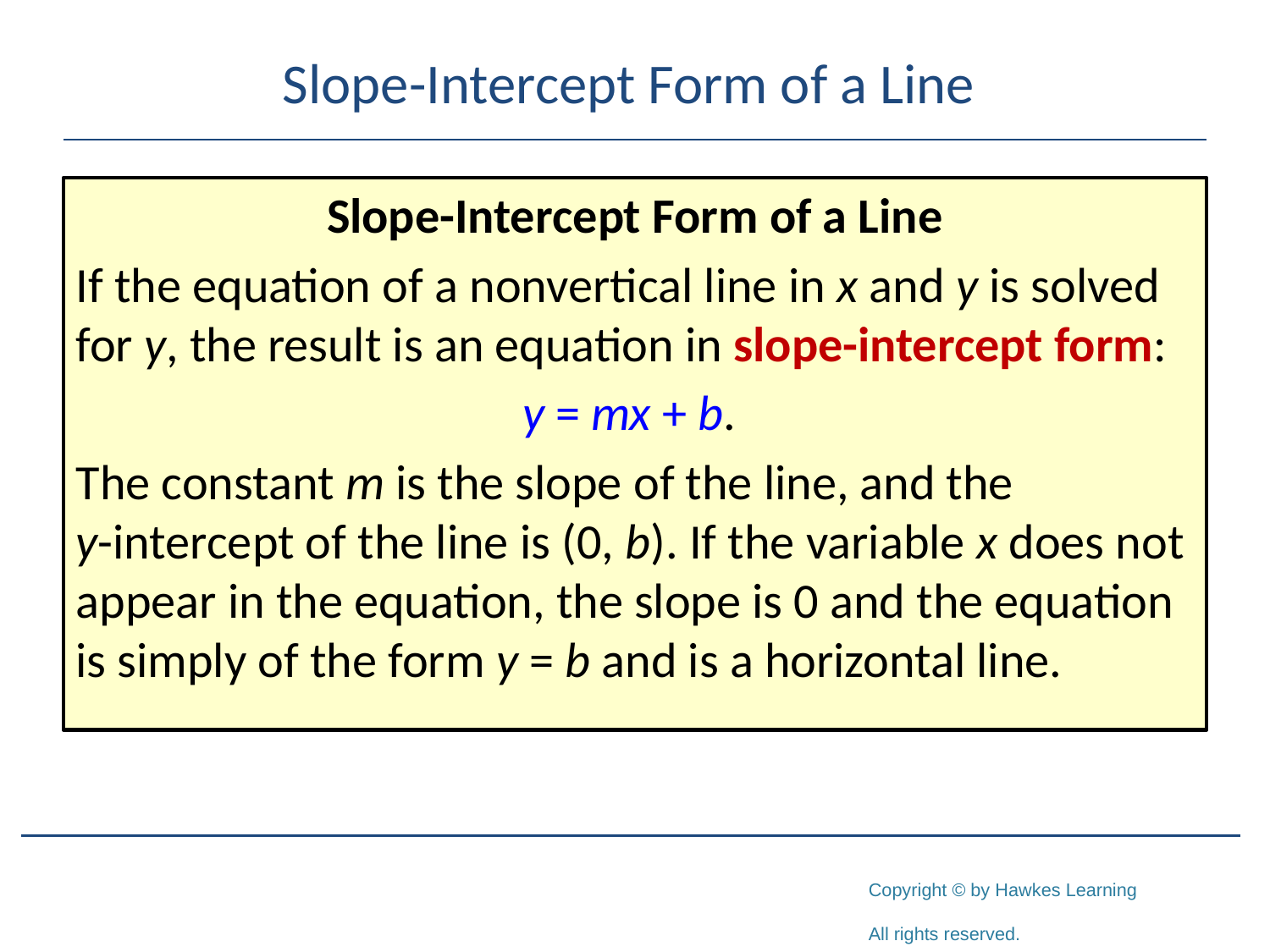

# Slope-Intercept Form of a Line
Slope-Intercept Form of a Line
If the equation of a nonvertical line in x and y is solved for y, the result is an equation in slope-intercept form:
y = mx + b.
The constant m is the slope of the line, and the             y-intercept of the line is (0, b). If the variable x does not appear in the equation, the slope is 0 and the equation is simply of the form y = b and is a horizontal line.